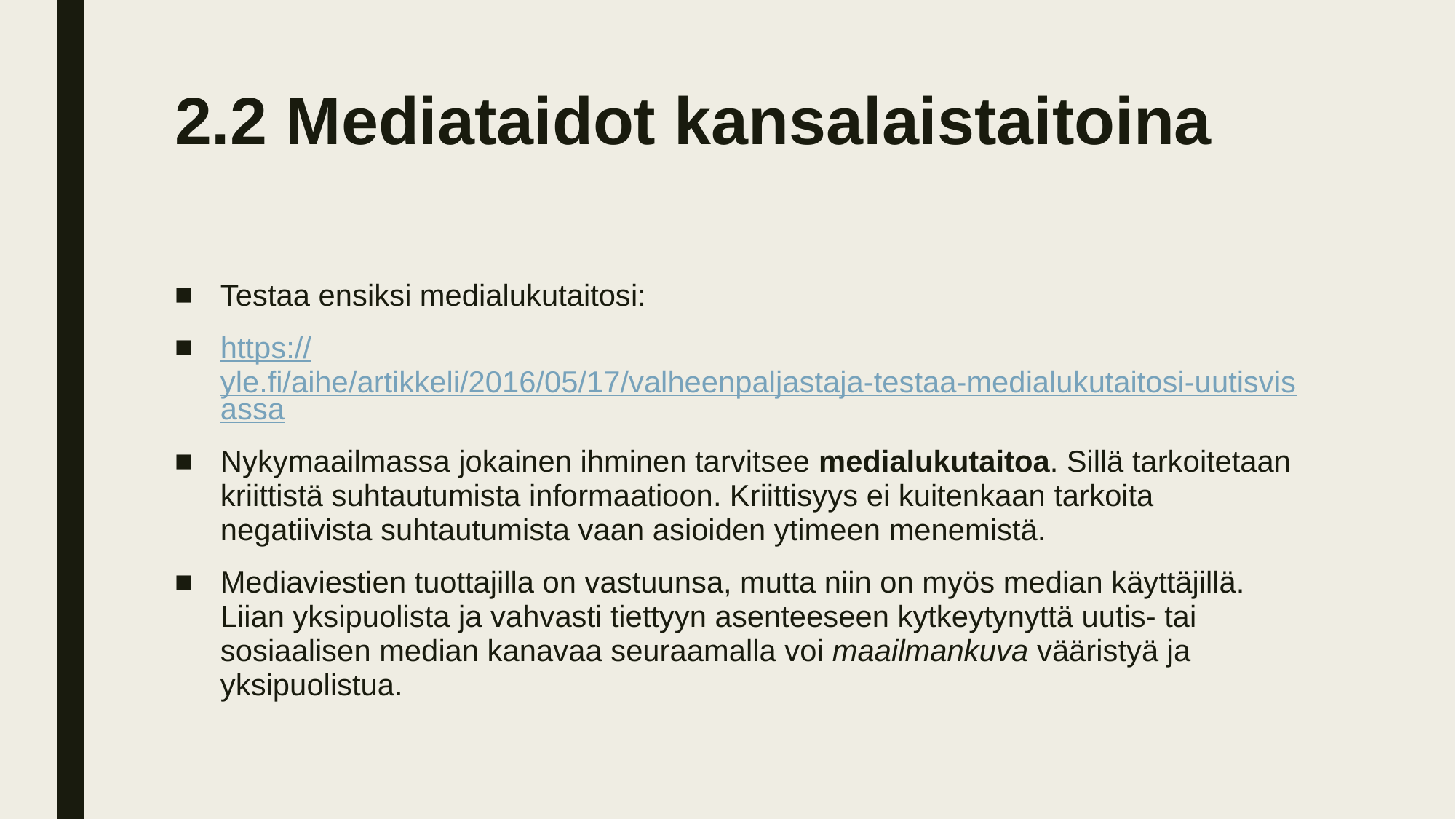

# 2.2 Mediataidot kansalaistaitoina
Testaa ensiksi medialukutaitosi:
https://yle.fi/aihe/artikkeli/2016/05/17/valheenpaljastaja-testaa-medialukutaitosi-uutisvisassa
Nykymaailmassa jokainen ihminen tarvitsee medialukutaitoa. Sillä tarkoitetaan kriittistä suhtautumista informaatioon. Kriittisyys ei kuitenkaan tarkoita negatiivista suhtautumista vaan asioiden ytimeen menemistä.
Mediaviestien tuottajilla on vastuunsa, mutta niin on myös median käyttäjillä. Liian yksipuolista ja vahvasti tiettyyn asenteeseen kytkeytynyttä uutis- tai sosiaalisen median kanavaa seuraamalla voi maailmankuva vääristyä ja yksipuolistua.